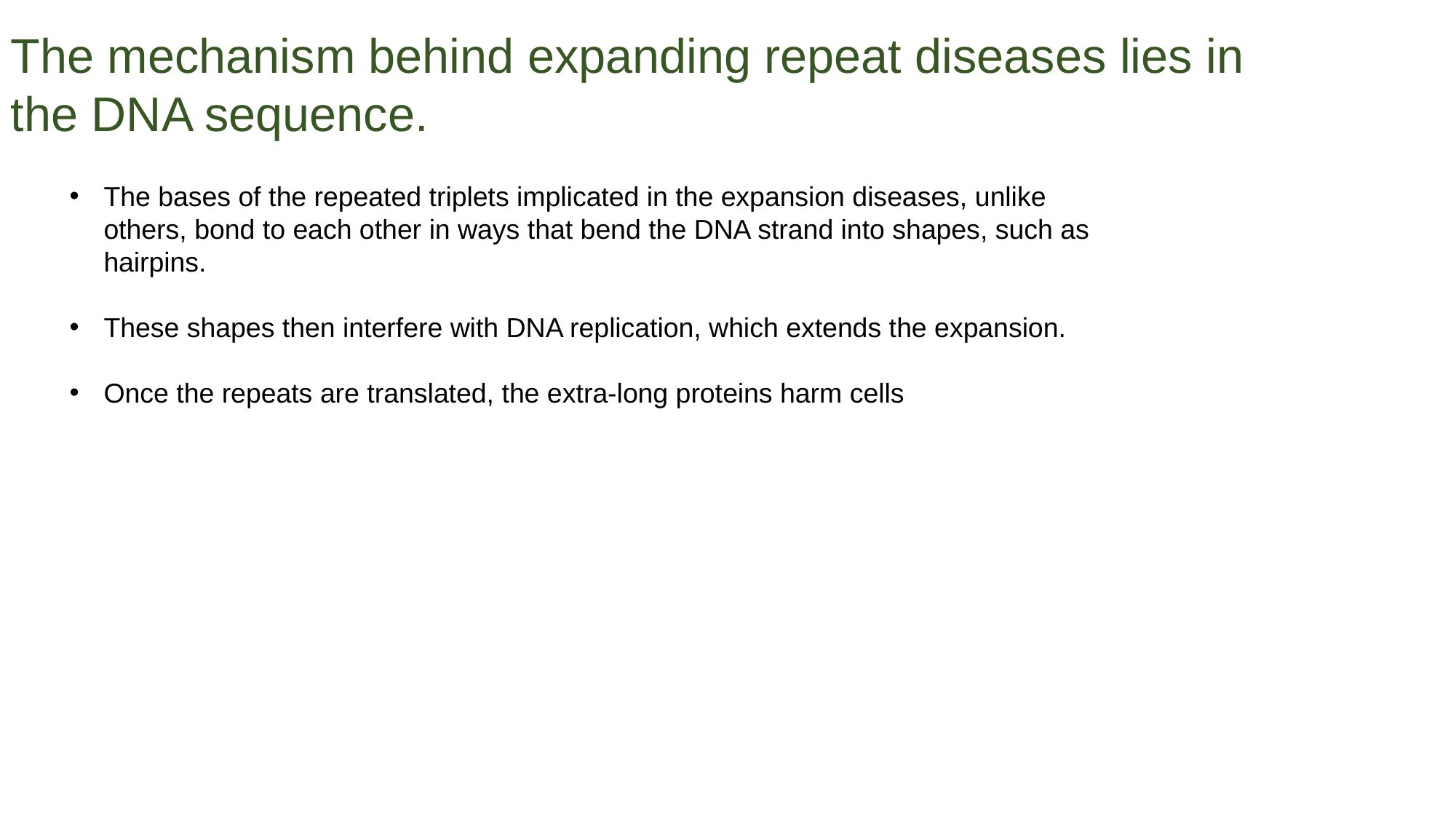

The mechanism behind expanding repeat diseases lies in
the DNA sequence.
The bases of the repeated triplets implicated in the expansion diseases, unlike others, bond to each other in ways that bend the DNA strand into shapes, such as hairpins.

These shapes then interfere with DNA replication, which extends the expansion.

Once the repeats are translated, the extra-long proteins harm cells